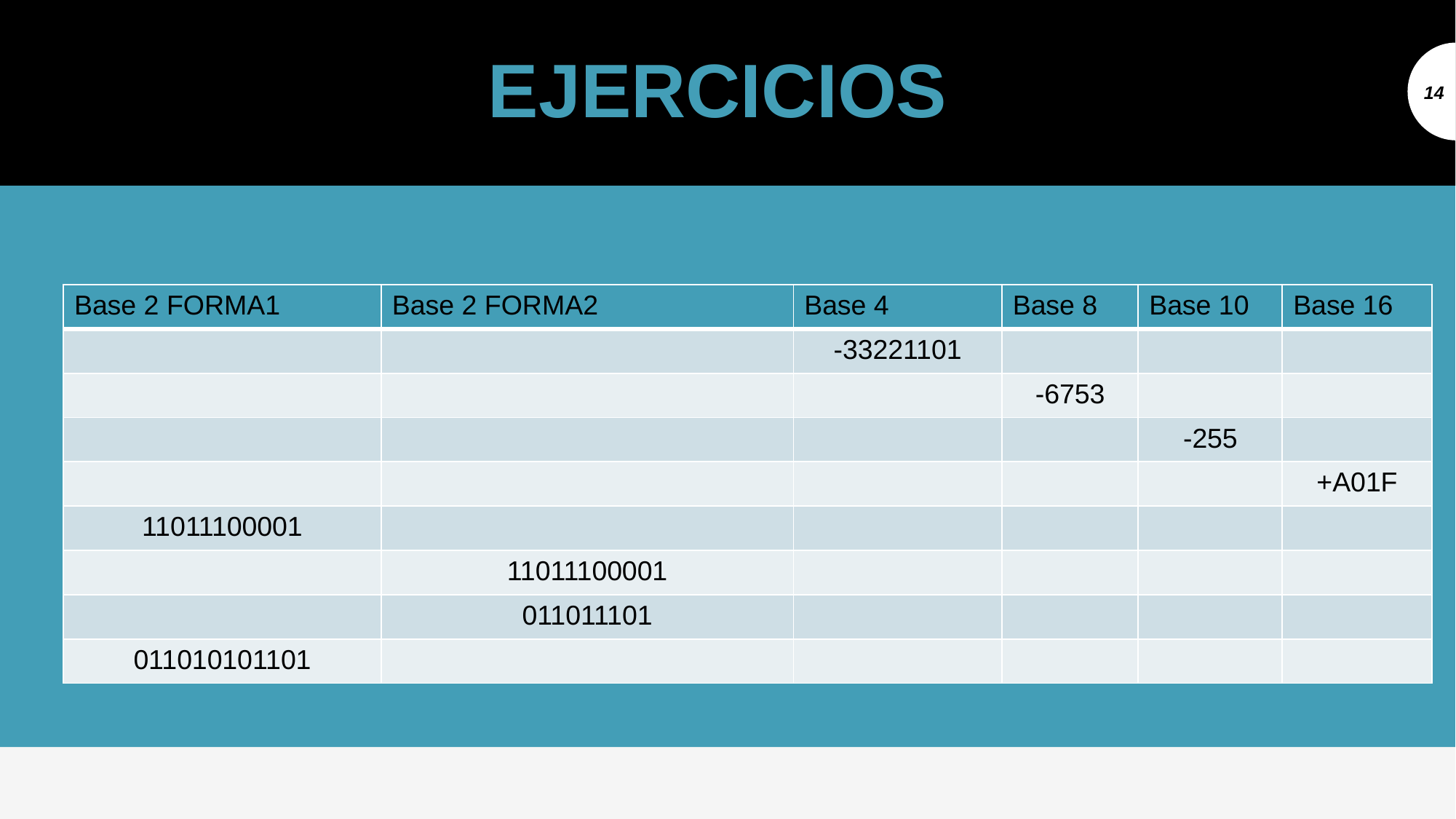

# EJERCICIOS
14
| Base 2 FORMA1 | Base 2 FORMA2 | Base 4 | Base 8 | Base 10 | Base 16 |
| --- | --- | --- | --- | --- | --- |
|  |  | -33221101 |  |  |  |
|  |  |  | -6753 |  |  |
|  |  |  |  | -255 |  |
|  |  |  |  |  | +A01F |
| 11011100001 |  |  |  |  |  |
|  | 11011100001 |  |  |  |  |
|  | 011011101 |  |  |  |  |
| 011010101101 |  |  |  |  |  |